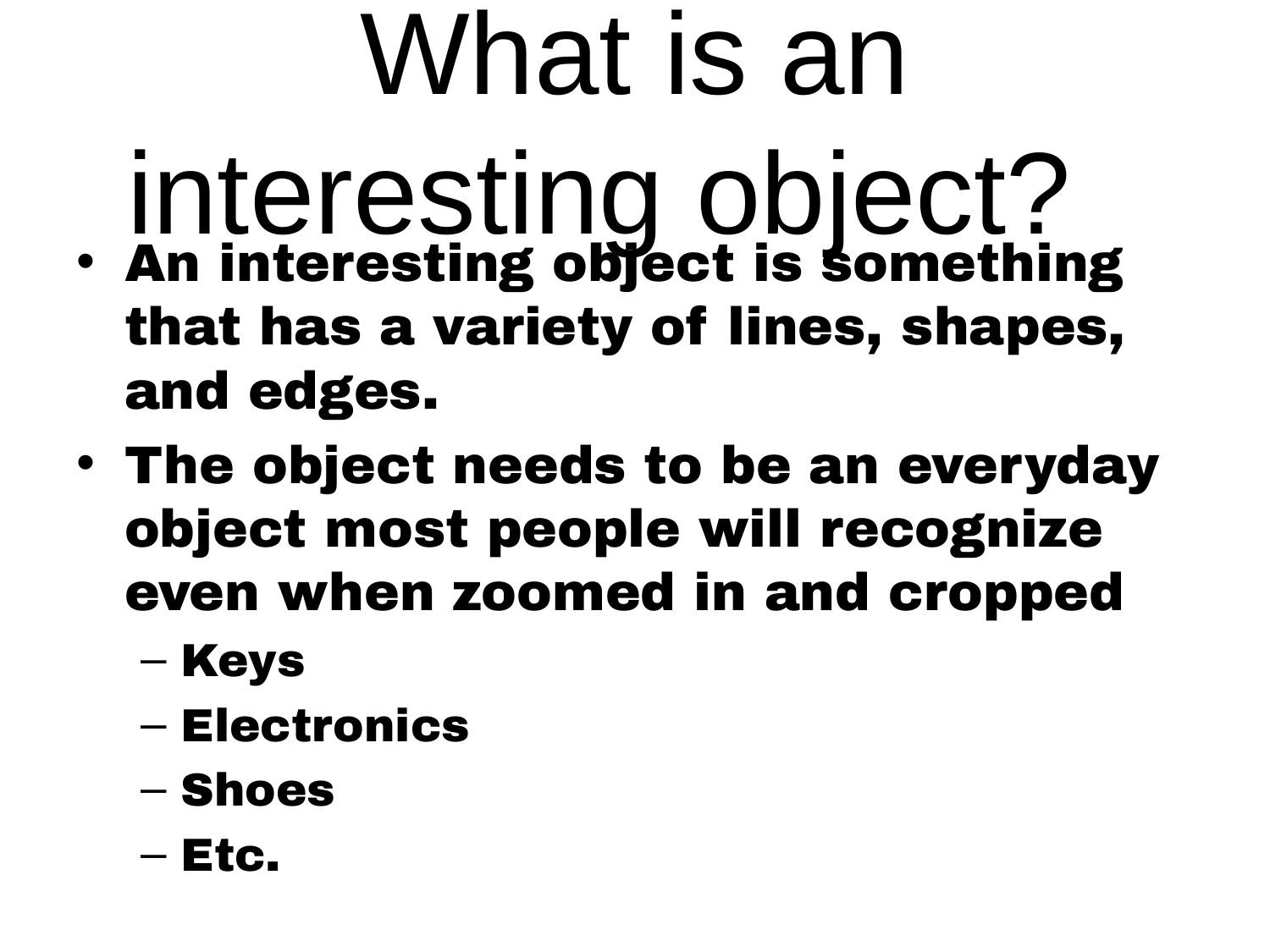

# What is an interesting object?
An interesting object is something that has a variety of lines, shapes, and edges.
The object needs to be an everyday object most people will recognize even when zoomed in and cropped
Keys
Electronics
Shoes
Etc.